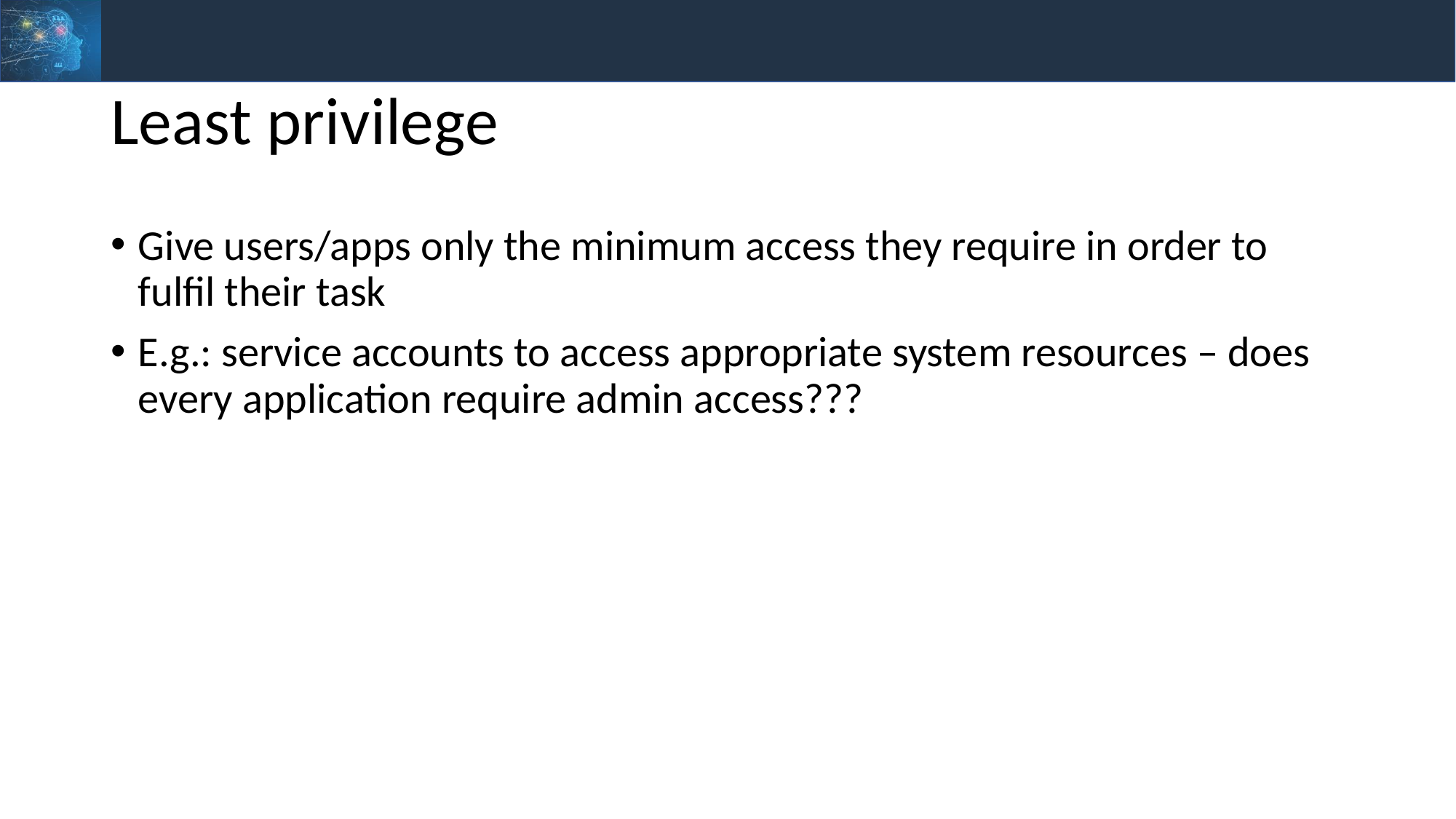

# Least privilege
Give users/apps only the minimum access they require in order to fulfil their task
E.g.: service accounts to access appropriate system resources – does every application require admin access???